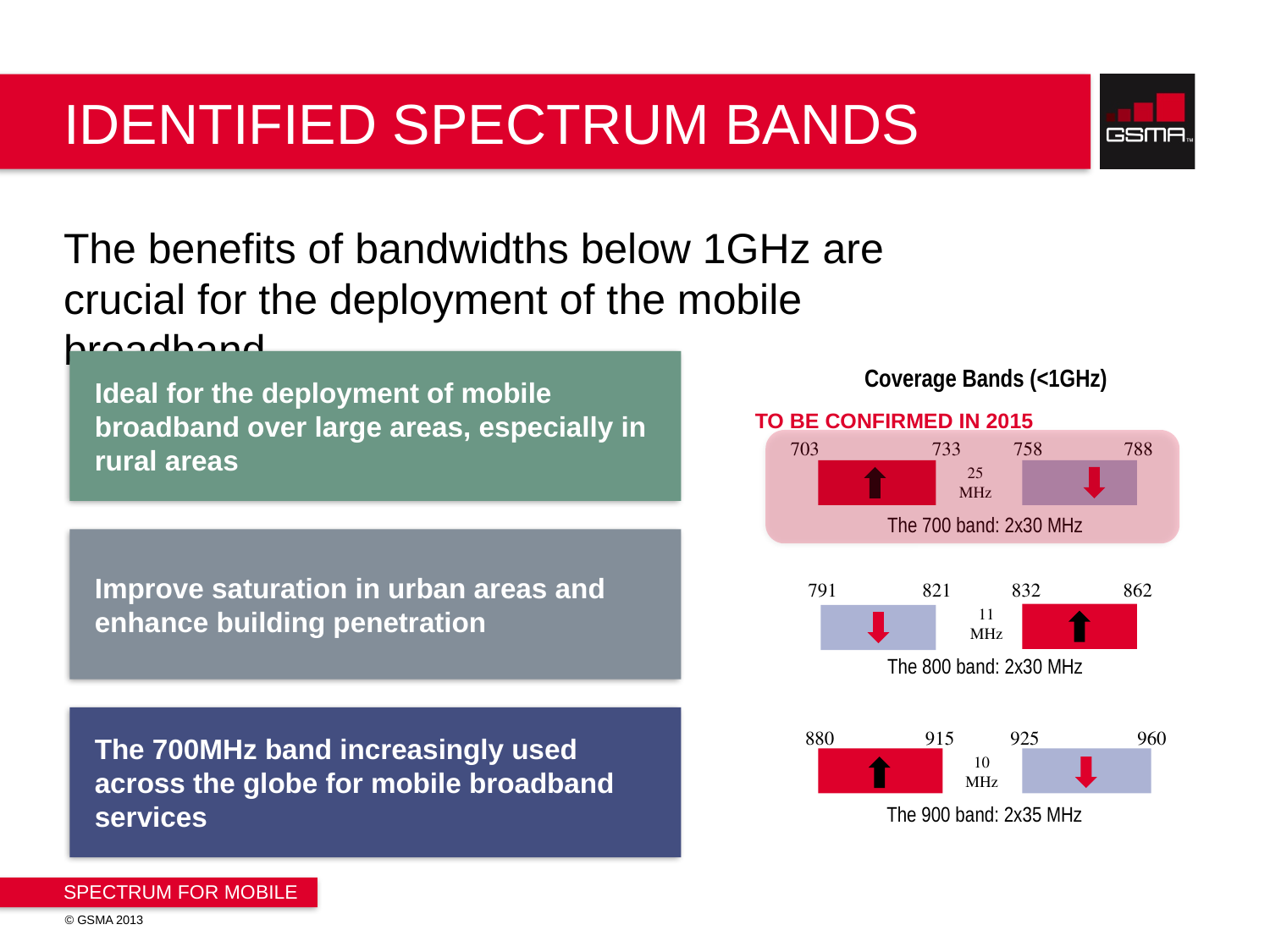

# IDENTIFIED SPECTRUM BANDS
The benefits of bandwidths below 1GHz are crucial for the deployment of the mobile broadband
Ideal for the deployment of mobile broadband over large areas, especially in rural areas
Coverage Bands (<1GHz)
TO BE CONFIRMED IN 2015

703
733
758
788
25
MHz

The 700 band: 2x30 MHz

Improve saturation in urban areas and enhance building penetration

791
821
832
862
11
MHz

The 800 band: 2x30 MHz

The 700MHz band increasingly used across the globe for mobile broadband services

880
915
925
960
10
MHz

The 900 band: 2x35 MHz